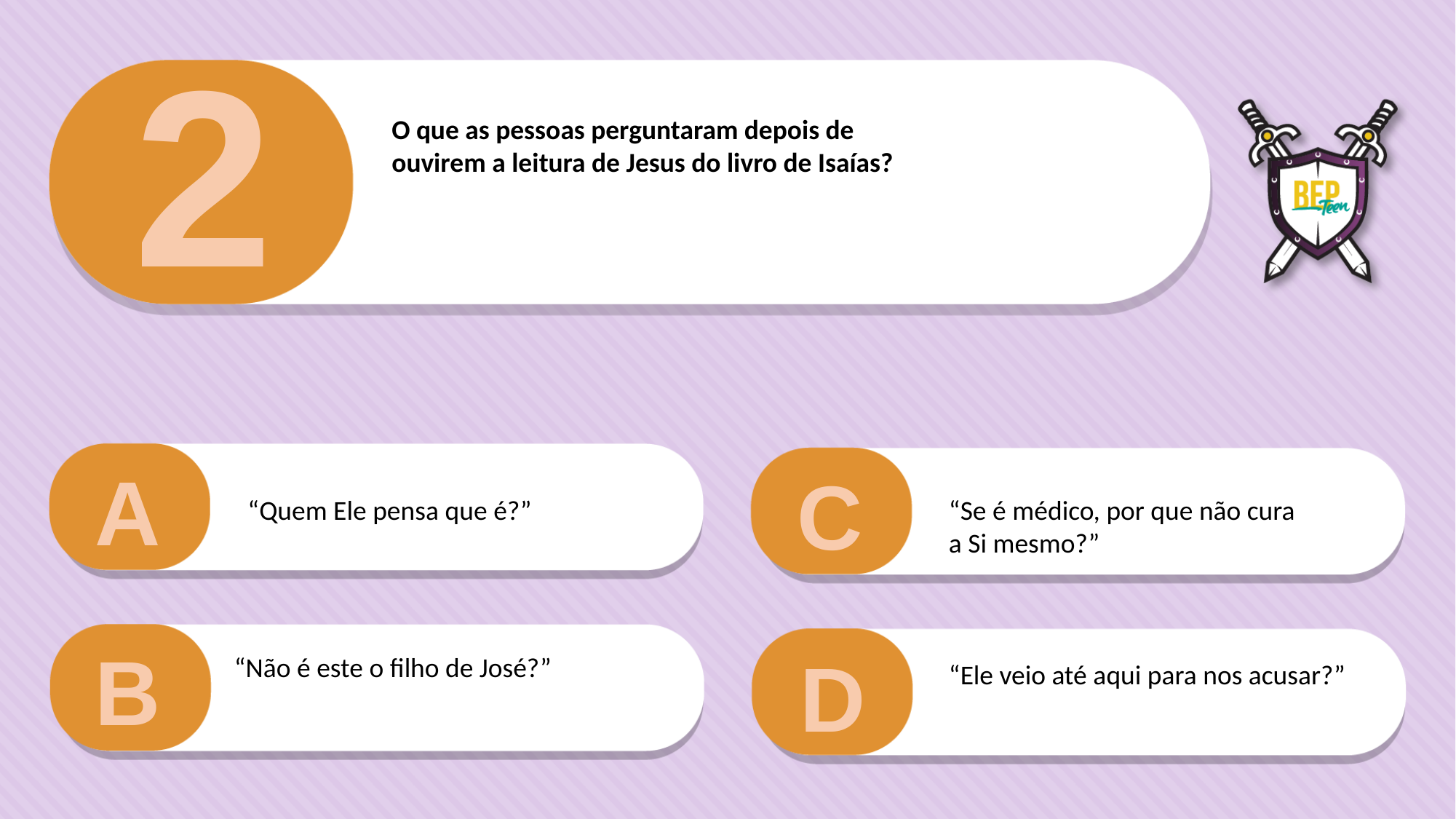

2
O que as pessoas perguntaram depois de
ouvirem a leitura de Jesus do livro de Isaías?
A
C
“Se é médico, por que não cura a Si mesmo?”
“Quem Ele pensa que é?”
B
D
“Não é este o filho de José?”
“Ele veio até aqui para nos acusar?”